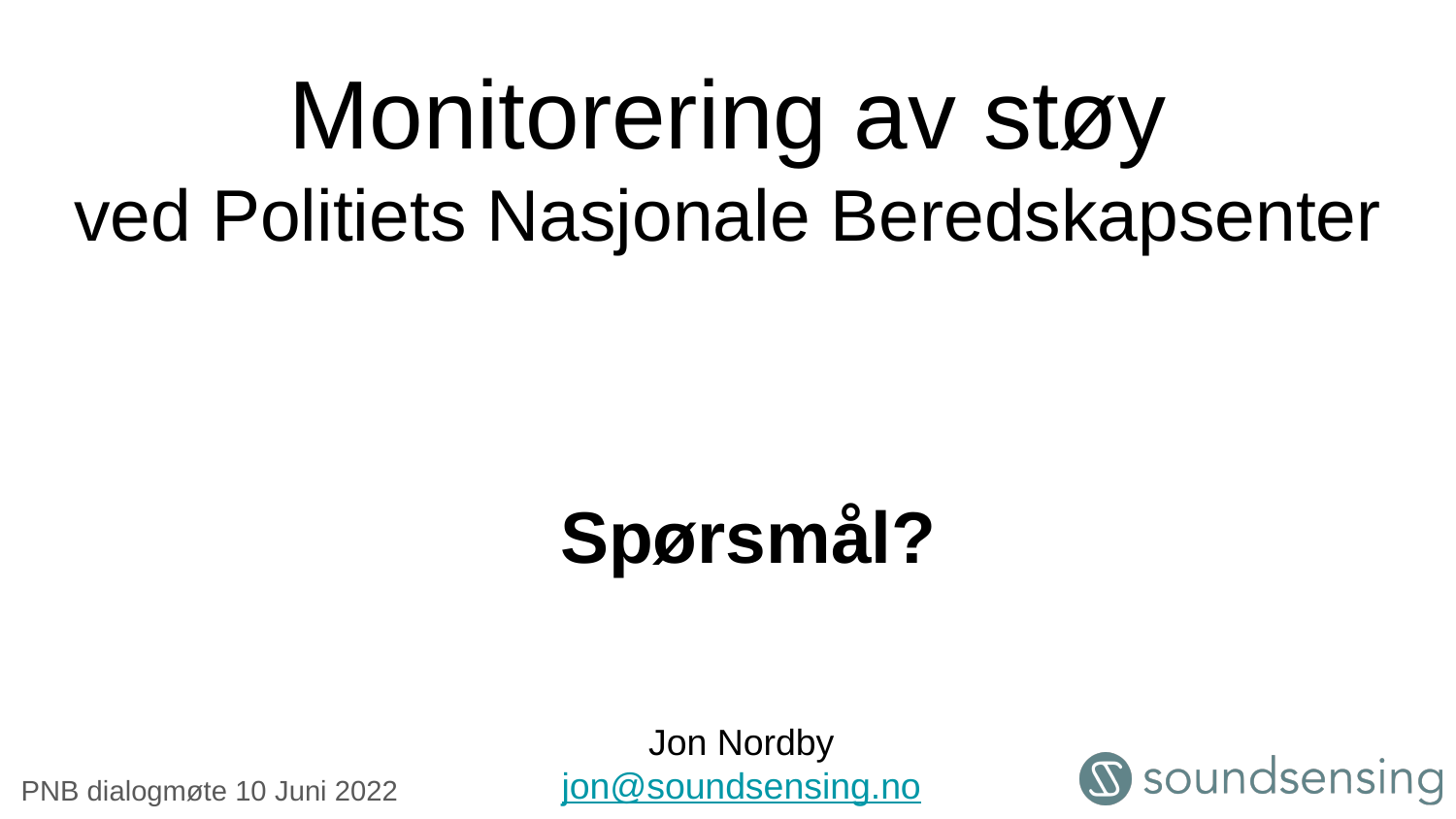

# Monitorering av støy
ved Politiets Nasjonale Beredskapsenter

Spørsmål?
Jon Nordby
jon@soundsensing.no